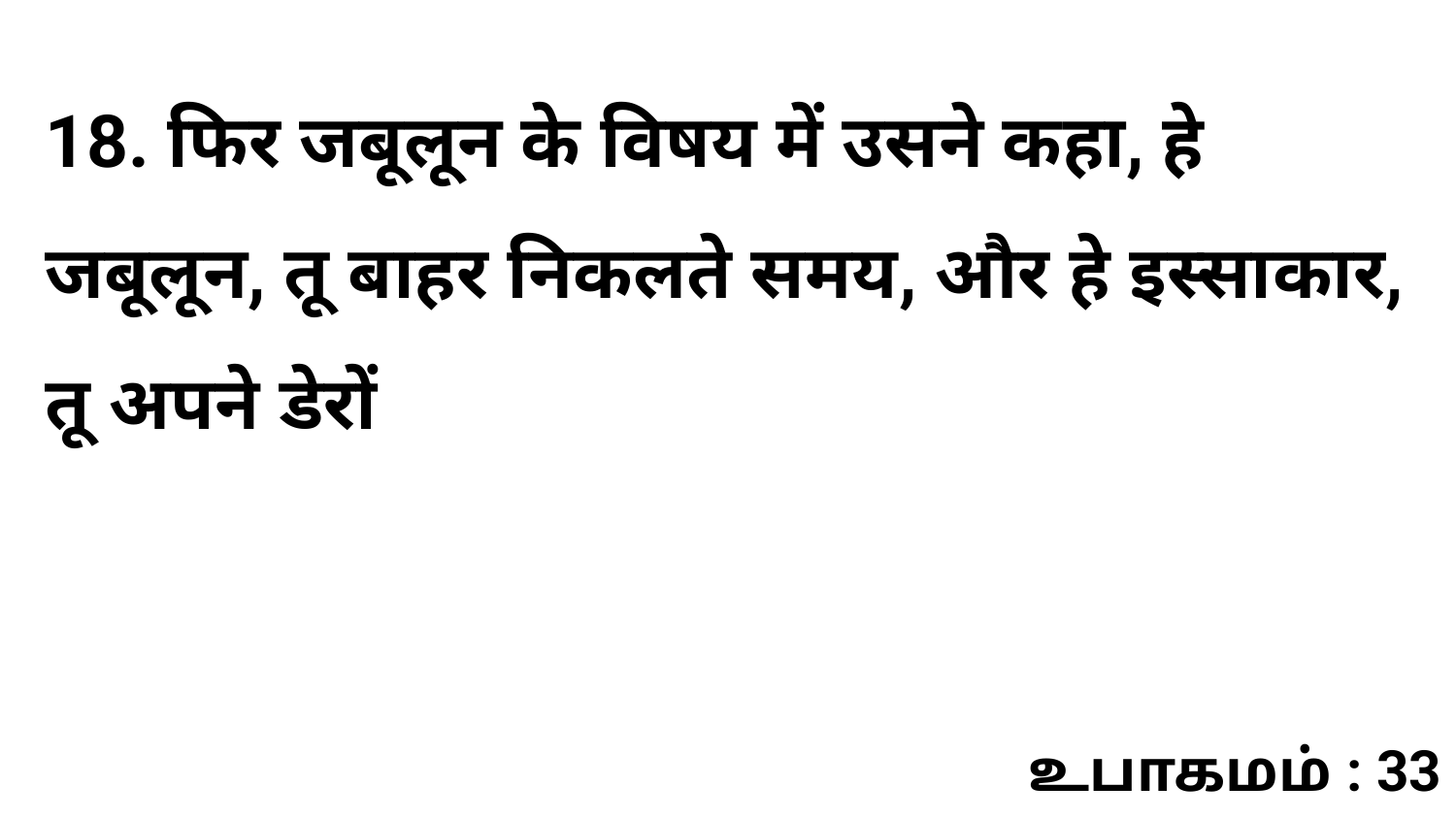

18. फिर जबूलून के विषय में उसने कहा, हे जबूलून, तू बाहर निकलते समय, और हे इस्साकार, तू अपने डेरों
உபாகமம் : 33